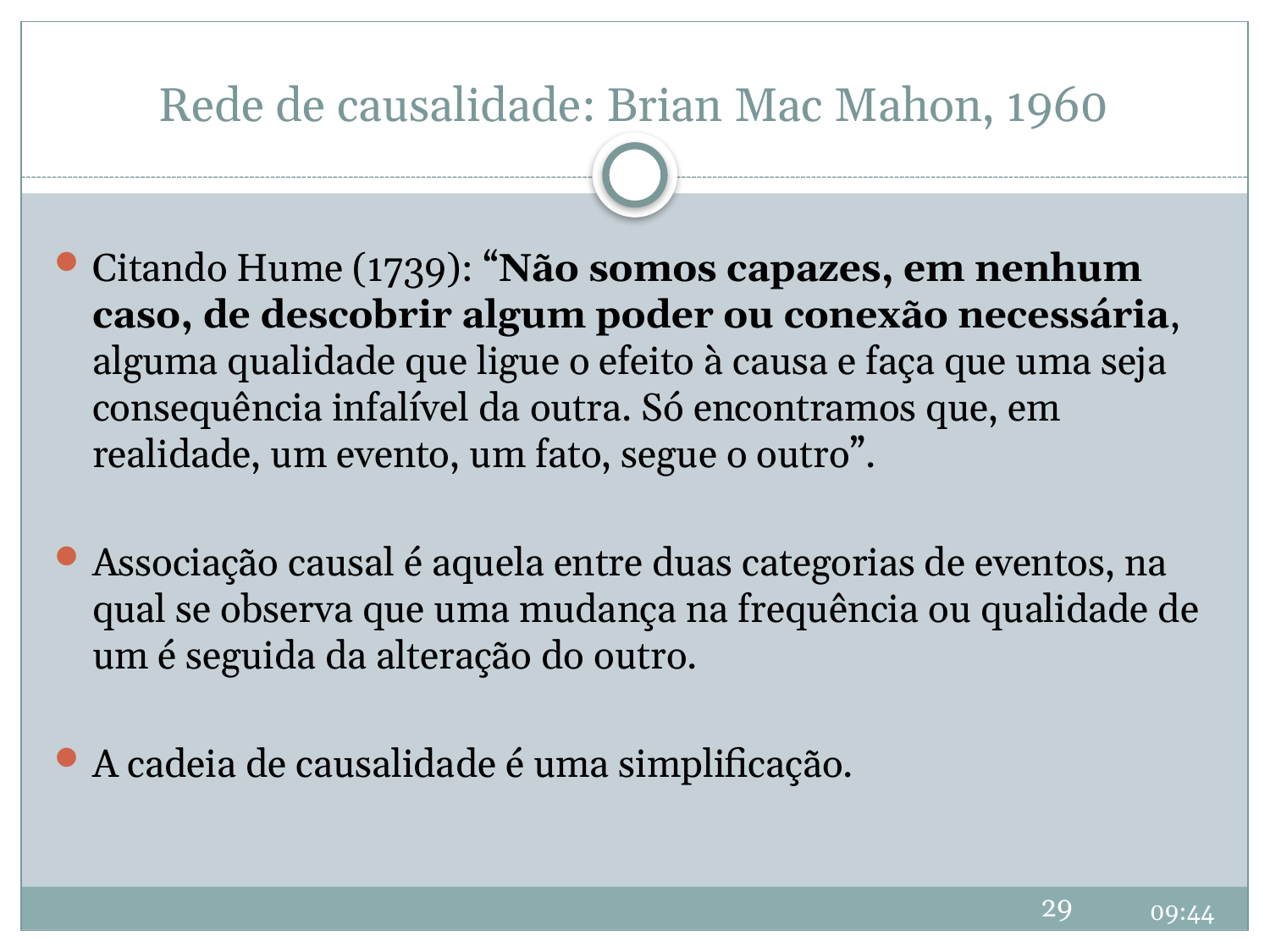

# Rede de causalidade: Brian Mac Mahon, 1960
Citando Hume (1739): “Não somos capazes, em nenhum caso, de descobrir algum poder ou conexão necessária, alguma qualidade que ligue o efeito à causa e faça que uma seja consequência infalível da outra. Só encontramos que, em realidade, um evento, um fato, segue o outro”.

Associação causal é aquela entre duas categorias de eventos, na qual se observa que uma mudança na frequência ou qualidade de um é seguida da alteração do outro.

A cadeia de causalidade é uma simplificação.

29
09:44